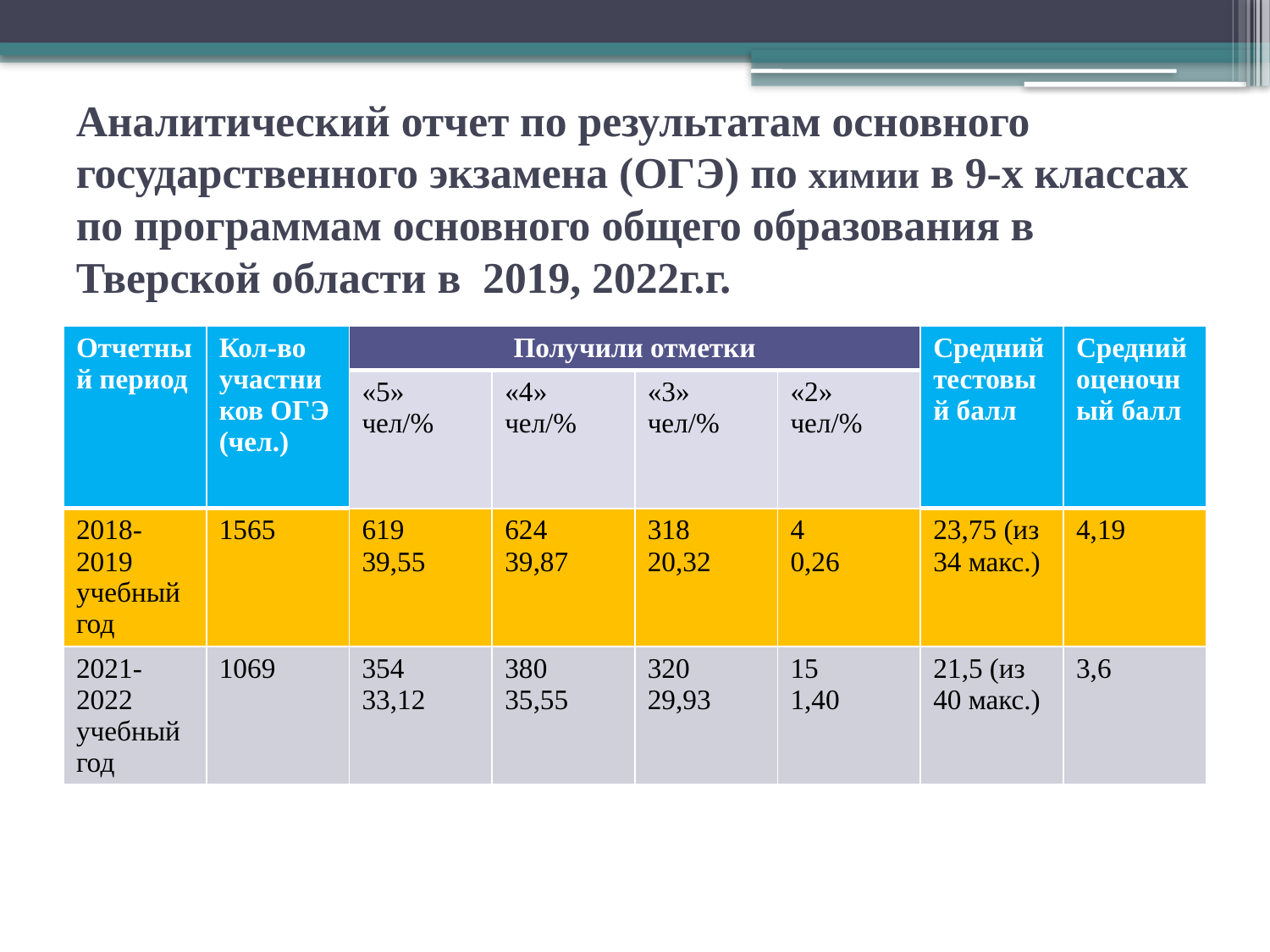

# Аналитический отчет по результатам основного государственного экзамена (ОГЭ) по химии в 9-х классах по программам основного общего образования в Тверской области в  2019, 2022г.г.
| Отчетный период | Кол-во участников ОГЭ (чел.) | Получили отметки |  |  |  | Средний тестовый балл | Средний оценочный балл |
| --- | --- | --- | --- | --- | --- | --- | --- |
|  |  | «5» чел/% | «4» чел/% | «3» чел/% | «2» чел/% |  |  |
| 2018-2019 учебный год | 1565 | 619 39,55 | 624 39,87 | 318 20,32 | 4 0,26 | 23,75 (из 34 макс.) | 4,19 |
| 2021-2022 учебный год | 1069 | 354 33,12 | 380 35,55 | 320 29,93 | 15 1,40 | 21,5 (из 40 макс.) | 3,6 |